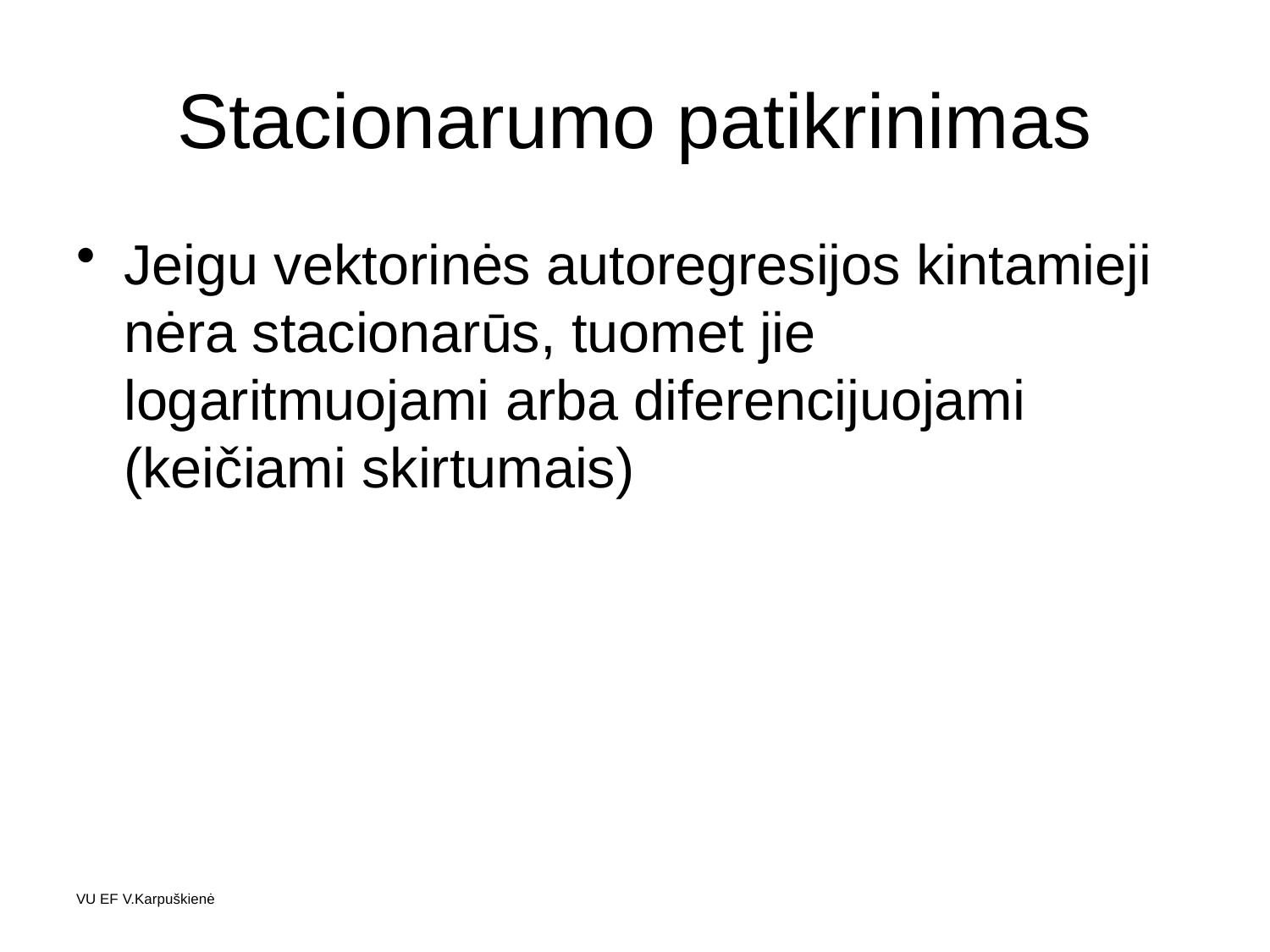

# Stacionarumo patikrinimas
Jeigu vektorinės autoregresijos kintamieji nėra stacionarūs, tuomet jie logaritmuojami arba diferencijuojami (keičiami skirtumais)
VU EF V.Karpuškienė